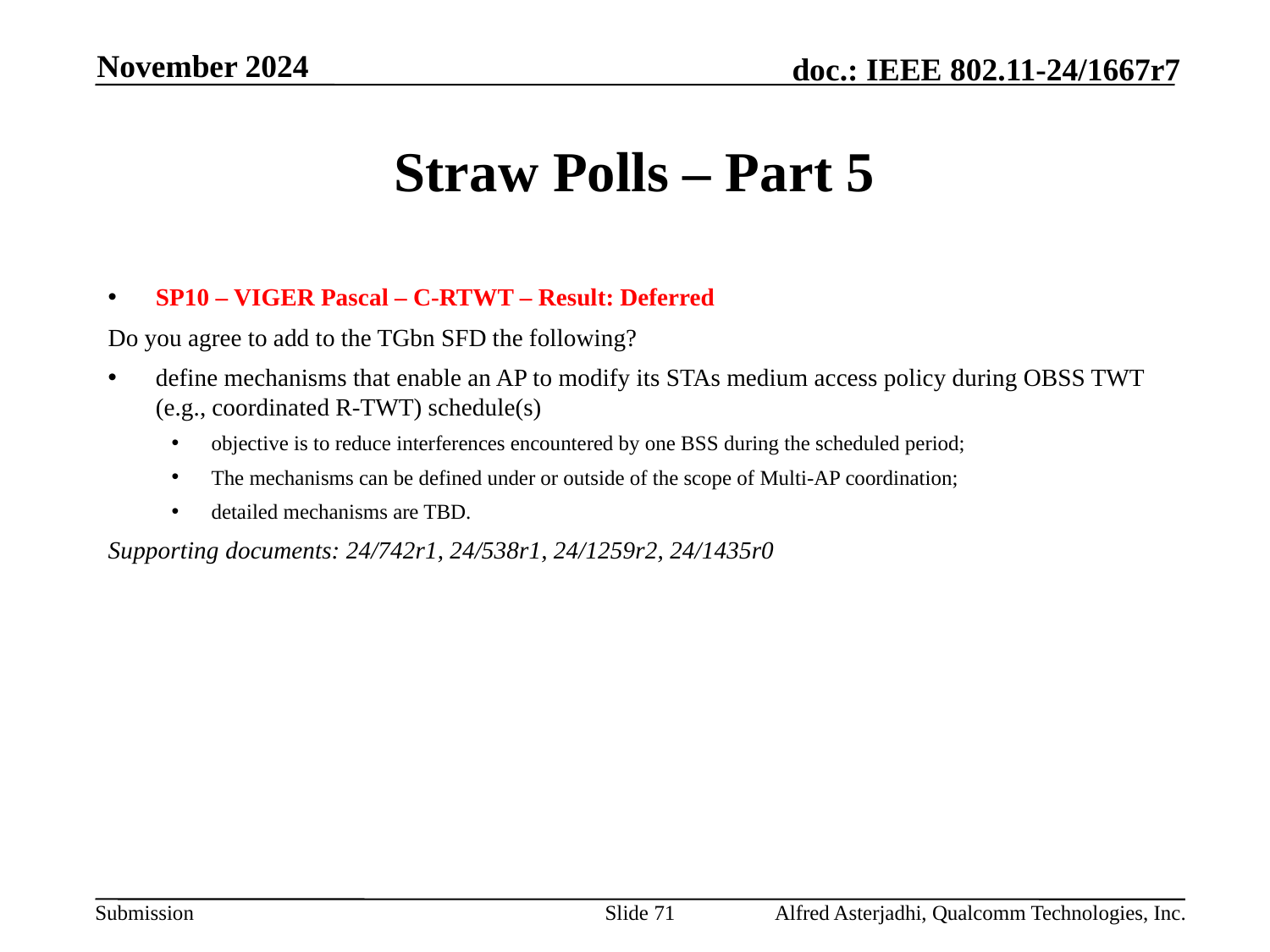

November 2024
# Straw Polls – Part 5
SP10 – VIGER Pascal – C-RTWT – Result: Deferred
Do you agree to add to the TGbn SFD the following?
define mechanisms that enable an AP to modify its STAs medium access policy during OBSS TWT (e.g., coordinated R-TWT) schedule(s)
objective is to reduce interferences encountered by one BSS during the scheduled period;
The mechanisms can be defined under or outside of the scope of Multi-AP coordination;
detailed mechanisms are TBD.
Supporting documents: 24/742r1, 24/538r1, 24/1259r2, 24/1435r0
Slide 71
Alfred Asterjadhi, Qualcomm Technologies, Inc.